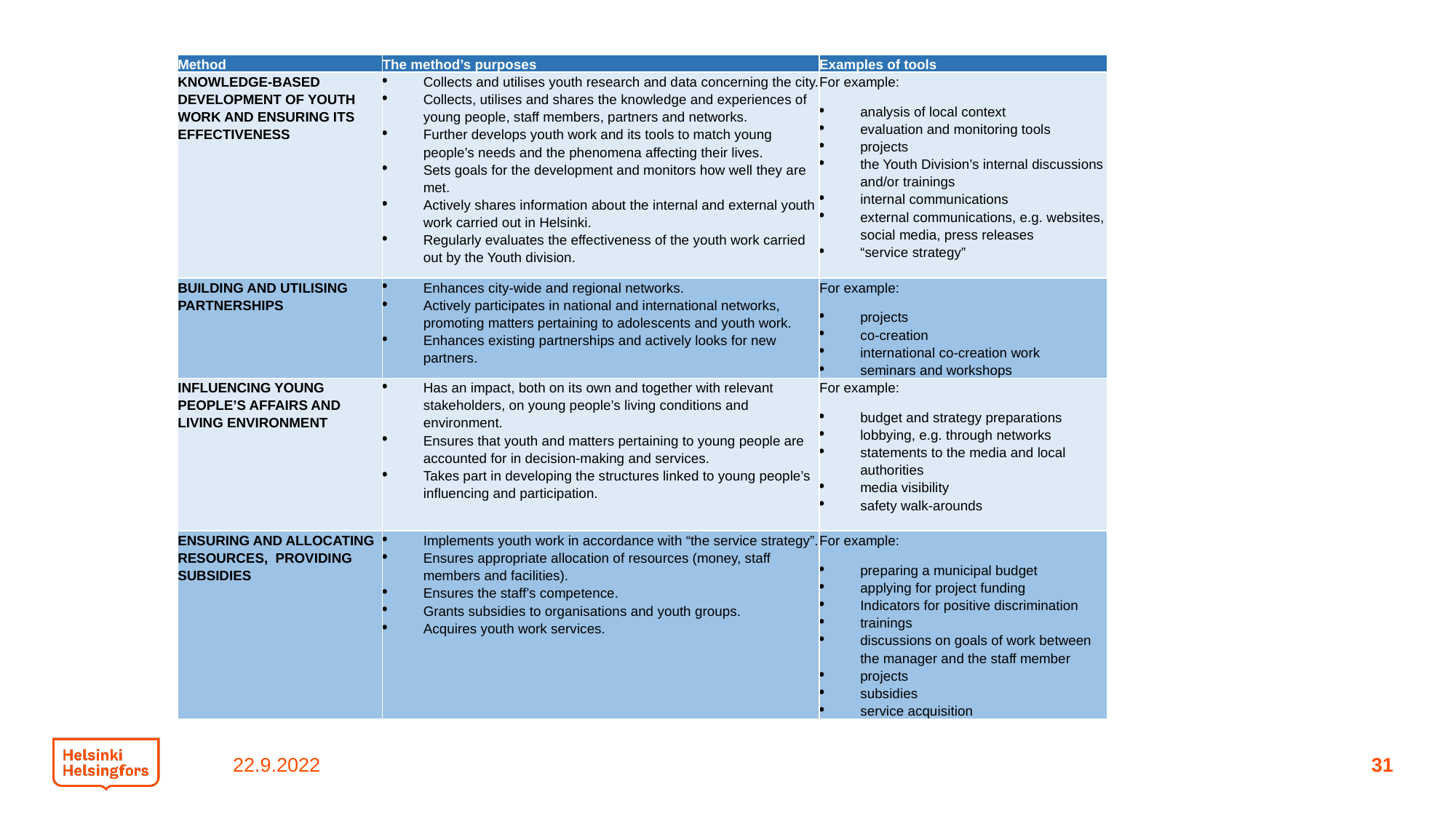

#
| Method | The method’s purposes | Examples of tools |
| --- | --- | --- |
| KNOWLEDGE-BASED DEVELOPMENT OF YOUTH WORK AND ENSURING ITS EFFECTIVENESS | Collects and utilises youth research and data concerning the city. Collects, utilises and shares the knowledge and experiences of young people, staff members, partners and networks. Further develops youth work and its tools to match young people’s needs and the phenomena affecting their lives.  Sets goals for the development and monitors how well they are met. Actively shares information about the internal and external youth work carried out in Helsinki.  Regularly evaluates the effectiveness of the youth work carried out by the Youth division. | For example: analysis of local context  evaluation and monitoring tools  projects  the Youth Division’s internal discussions and/or trainings internal communications external communications, e.g. websites, social media, press releases  “service strategy” |
| BUILDING AND UTILISING PARTNERSHIPS | Enhances city-wide and regional networks. Actively participates in national and international networks, promoting matters pertaining to adolescents and youth work.  Enhances existing partnerships and actively looks for new partners. | For example: projects co-creation  international co-creation work  seminars and workshops |
| INFLUENCING YOUNG PEOPLE’S AFFAIRS AND LIVING ENVIRONMENT | Has an impact, both on its own and together with relevant stakeholders, on young people’s living conditions and environment.  Ensures that youth and matters pertaining to young people are accounted for in decision-making and services. Takes part in developing the structures linked to young people’s influencing and participation. | For example:  budget and strategy preparations lobbying, e.g. through networks  statements to the media and local authorities media visibility  safety walk-arounds |
| ENSURING AND ALLOCATING RESOURCES, PROVIDING SUBSIDIES | Implements youth work in accordance with “the service strategy”. Ensures appropriate allocation of resources (money, staff members and facilities). Ensures the staff’s competence. Grants subsidies to organisations and youth groups. Acquires youth work services. | For example: preparing a municipal budget applying for project funding Indicators for positive discrimination trainings discussions on goals of work between the manager and the staff member projects subsidies service acquisition |
22.9.2022

31